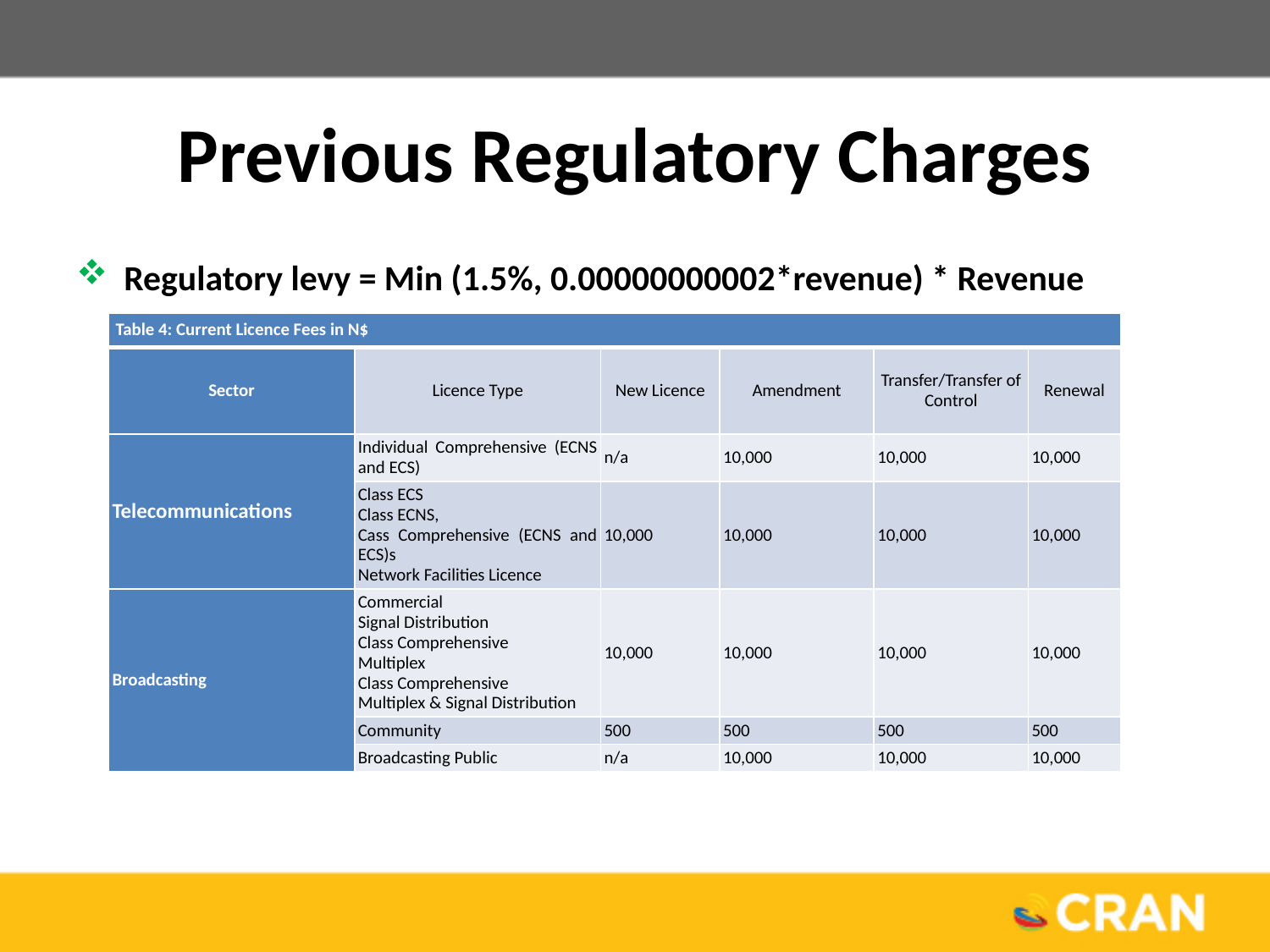

# Previous Regulatory Charges
Regulatory levy = Min (1.5%, 0.00000000002*revenue) * Revenue

| Table 4: Current Licence Fees in N$ |  |  |  |  |  |
| --- | --- | --- | --- | --- | --- |
| Sector | Licence Type | New Licence | Amendment | Transfer/Transfer of Control | Renewal |
| Telecommunications | Individual Comprehensive (ECNS and ECS) | n/a | 10,000 | 10,000 | 10,000 |
|  | Class ECS Class ECNS, Cass Comprehensive (ECNS and ECS)s Network Facilities Licence | 10,000 | 10,000 | 10,000 | 10,000 |
| Broadcasting | Commercial Signal Distribution Class Comprehensive Multiplex Class Comprehensive Multiplex & Signal Distribution | 10,000 | 10,000 | 10,000 | 10,000 |
|  | Community | 500 | 500 | 500 | 500 |
|  | Broadcasting Public | n/a | 10,000 | 10,000 | 10,000 |